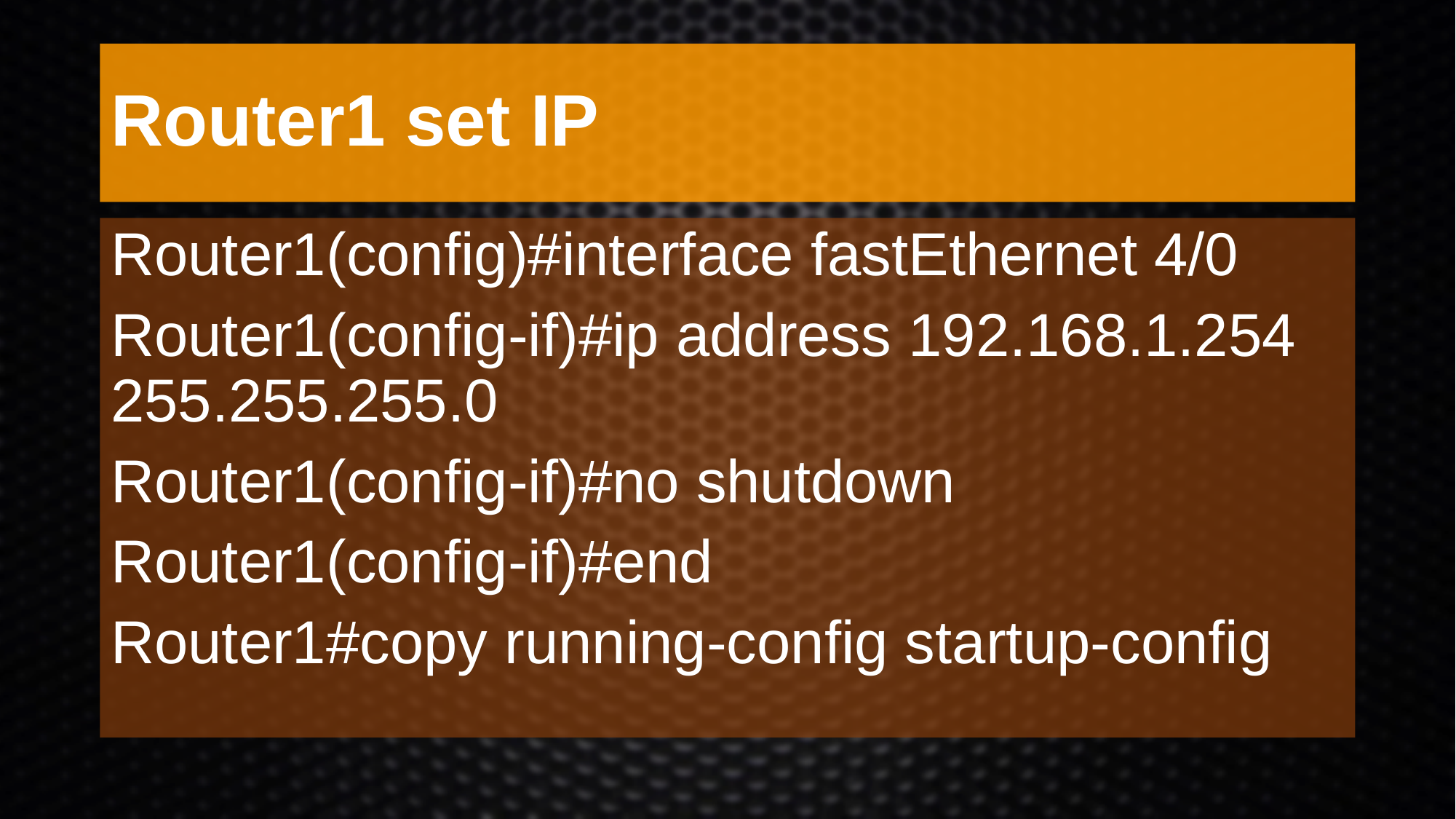

# Router1 set IP
Router1(config)#interface fastEthernet 4/0
Router1(config-if)#ip address 192.168.1.254 255.255.255.0
Router1(config-if)#no shutdown
Router1(config-if)#end
Router1#copy running-config startup-config